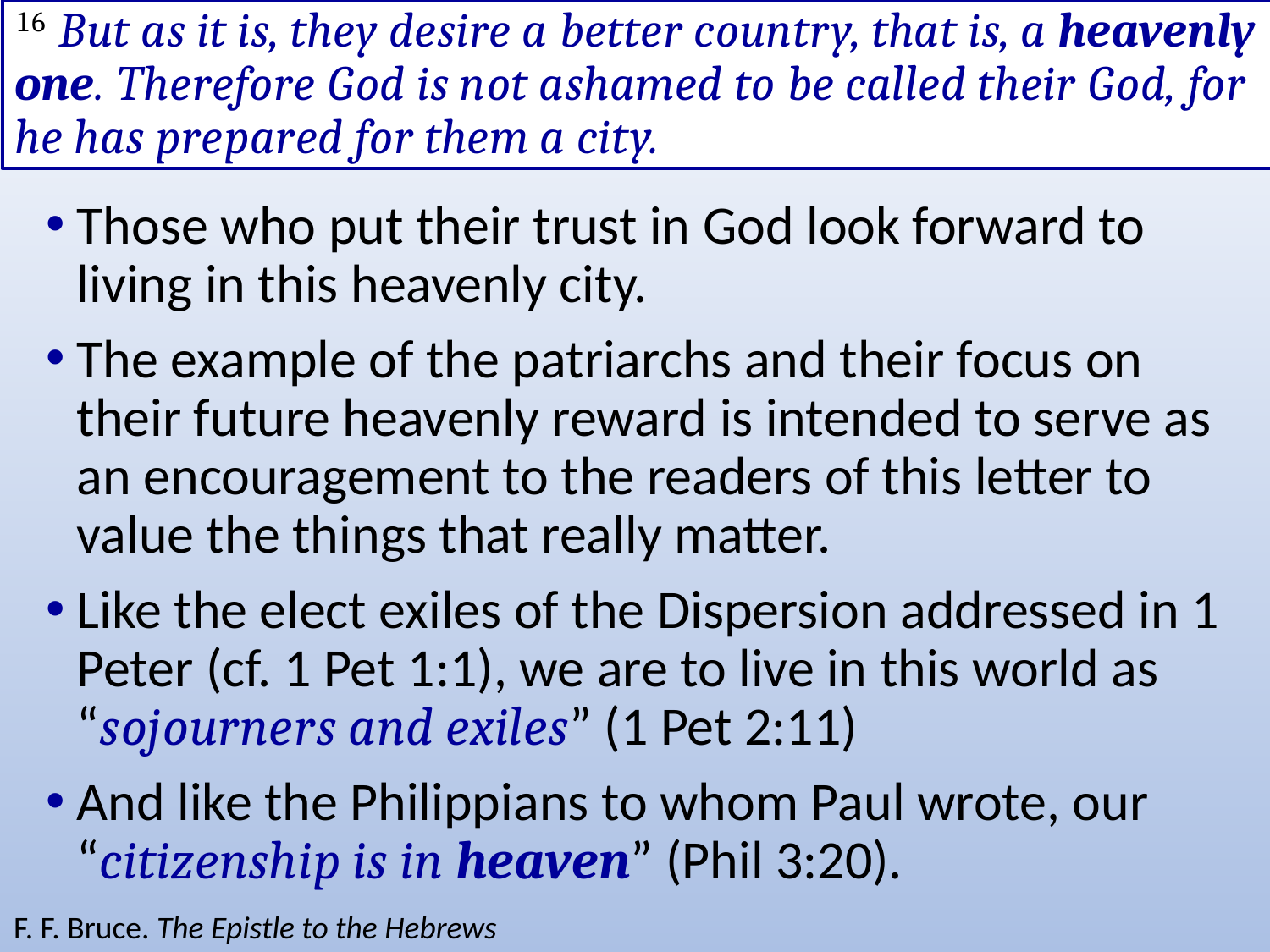

# 16 But as it is, they desire a better country, that is, a heavenly one. Therefore God is not ashamed to be called their God, for he has prepared for them a city.
Those who put their trust in God look forward to living in this heavenly city.
The example of the patriarchs and their focus on their future heavenly reward is intended to serve as an encouragement to the readers of this letter to value the things that really matter.
Like the elect exiles of the Dispersion addressed in 1 Peter (cf. 1 Pet 1:1), we are to live in this world as “sojourners and exiles” (1 Pet 2:11)
And like the Philippians to whom Paul wrote, our “citizenship is in heaven” (Phil 3:20).
F. F. Bruce. The Epistle to the Hebrews